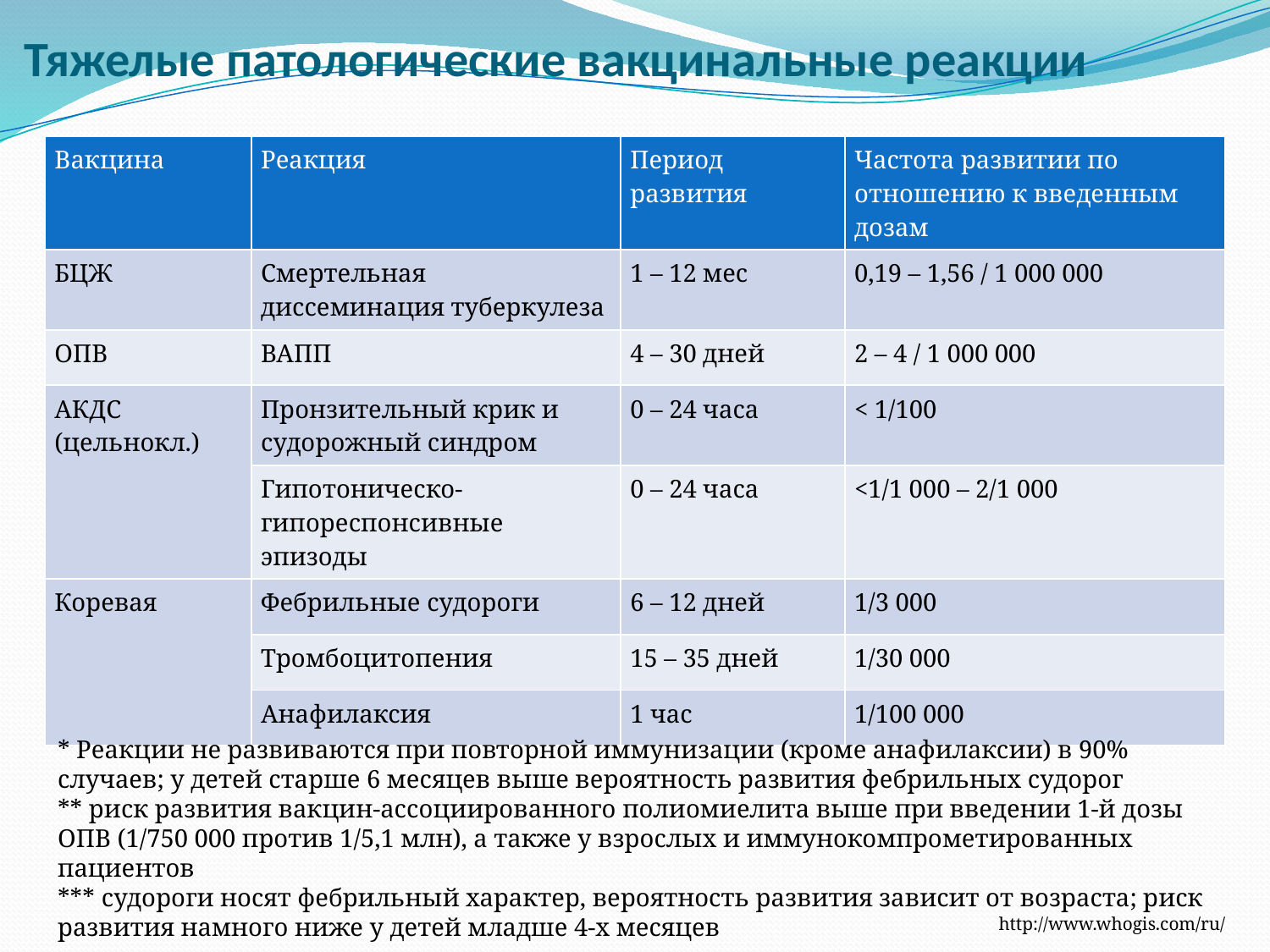

# Тяжелые патологические вакцинальные реакции
| Вакцина | Реакция | Период развития | Частота развитии по отношению к введенным дозам |
| --- | --- | --- | --- |
| БЦЖ | Смертельная диссеминация туберкулеза | 1 – 12 мес | 0,19 – 1,56 / 1 000 000 |
| ОПВ | ВАПП | 4 – 30 дней | 2 – 4 / 1 000 000 |
| АКДС (цельнокл.) | Пронзительный крик и судорожный синдром | 0 – 24 часа | < 1/100 |
|  | Гипотоническо-гипореспонсивные эпизоды | 0 – 24 часа | <1/1 000 – 2/1 000 |
| Коревая | Фебрильные судороги | 6 – 12 дней | 1/3 000 |
|  | Тромбоцитопения | 15 – 35 дней | 1/30 000 |
|  | Анафилаксия | 1 час | 1/100 000 |
* Реакции не развиваются при повторной иммунизации (кроме анафилаксии) в 90% случаев; у детей старше 6 месяцев выше вероятность развития фебрильных судорог
** риск развития вакцин-ассоциированного полиомиелита выше при введении 1-й дозы ОПВ (1/750 000 против 1/5,1 млн), а также у взрослых и иммунокомпрометированных пациентов
*** судороги носят фебрильный характер, вероятность развития зависит от возраста; риск развития намного ниже у детей младше 4-х месяцев
http://www.whogis.com/ru/